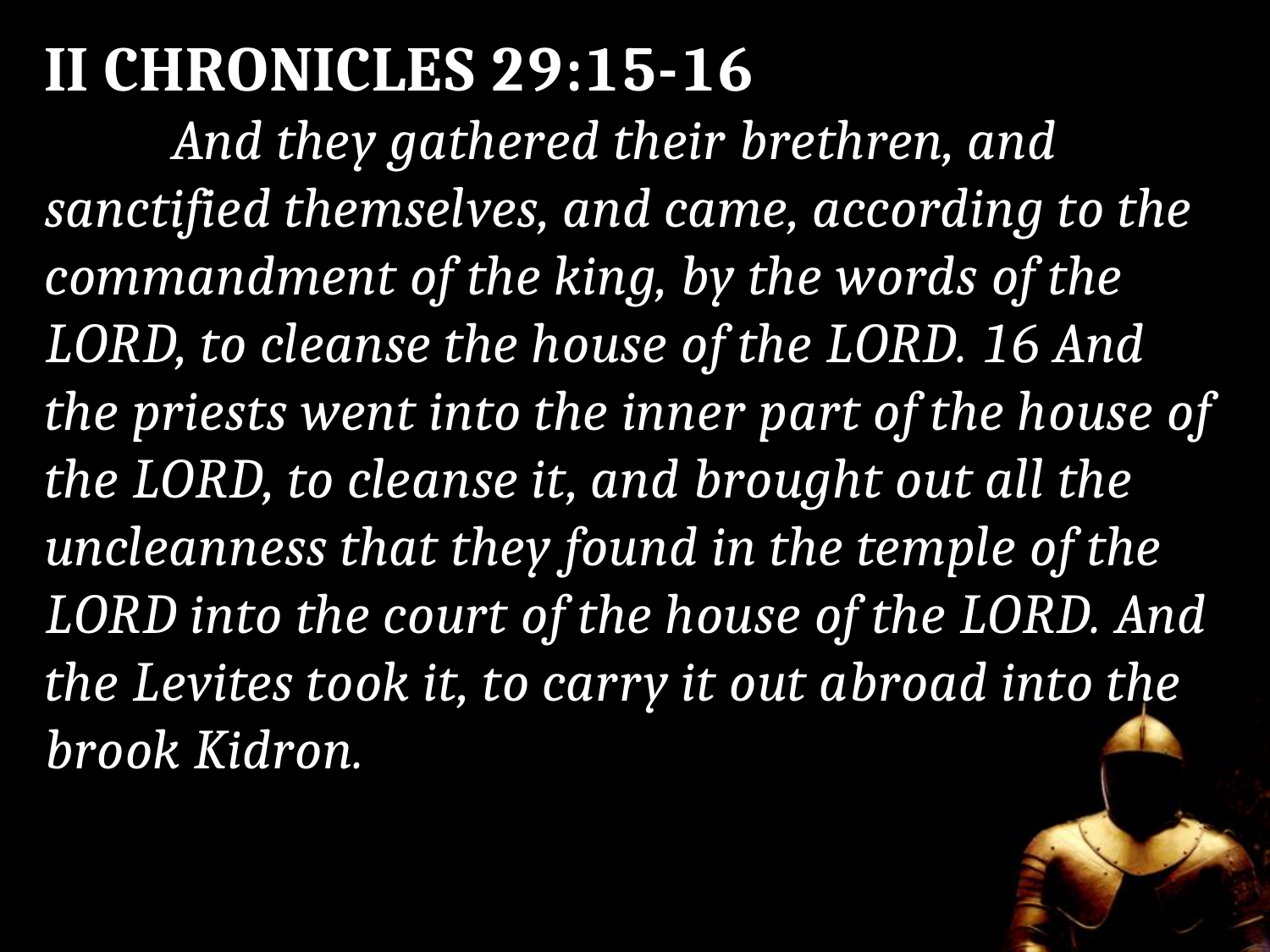

II CHRONICLES 29:15-16
	And they gathered their brethren, and sanctified themselves, and came, according to the commandment of the king, by the words of the LORD, to cleanse the house of the LORD. 16 And the priests went into the inner part of the house of the LORD, to cleanse it, and brought out all the uncleanness that they found in the temple of the LORD into the court of the house of the LORD. And the Levites took it, to carry it out abroad into the brook Kidron.